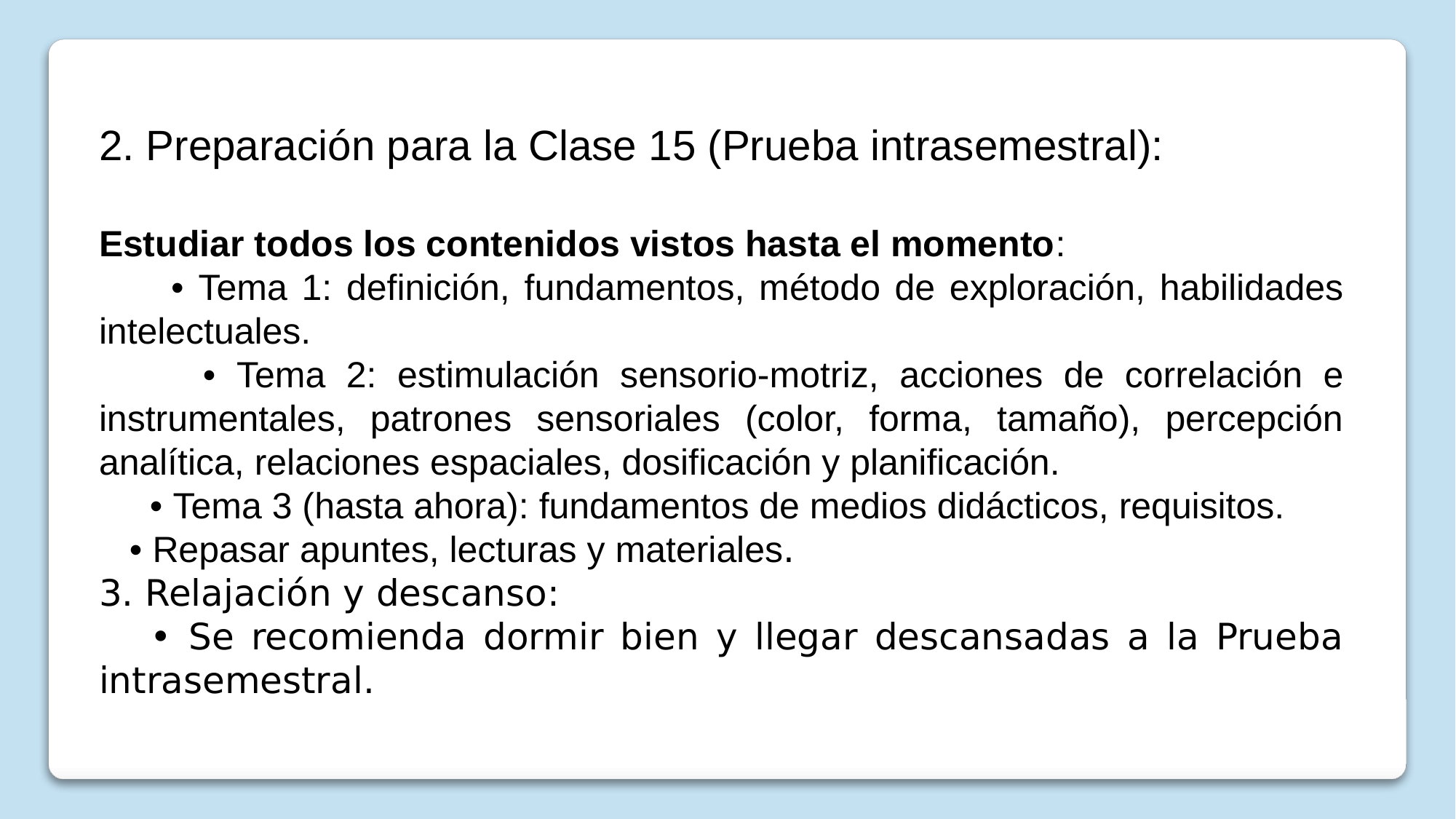

2. Preparación para la Clase 15 (Prueba intrasemestral):

Estudiar todos los contenidos vistos hasta el momento:
     • Tema 1: definición, fundamentos, método de exploración, habilidades intelectuales.
     • Tema 2: estimulación sensorio-motriz, acciones de correlación e instrumentales, patrones sensoriales (color, forma, tamaño), percepción analítica, relaciones espaciales, dosificación y planificación.
     • Tema 3 (hasta ahora): fundamentos de medios didácticos, requisitos.
   • Repasar apuntes, lecturas y materiales.
3. Relajación y descanso:
   • Se recomienda dormir bien y llegar descansadas a la Prueba intrasemestral.